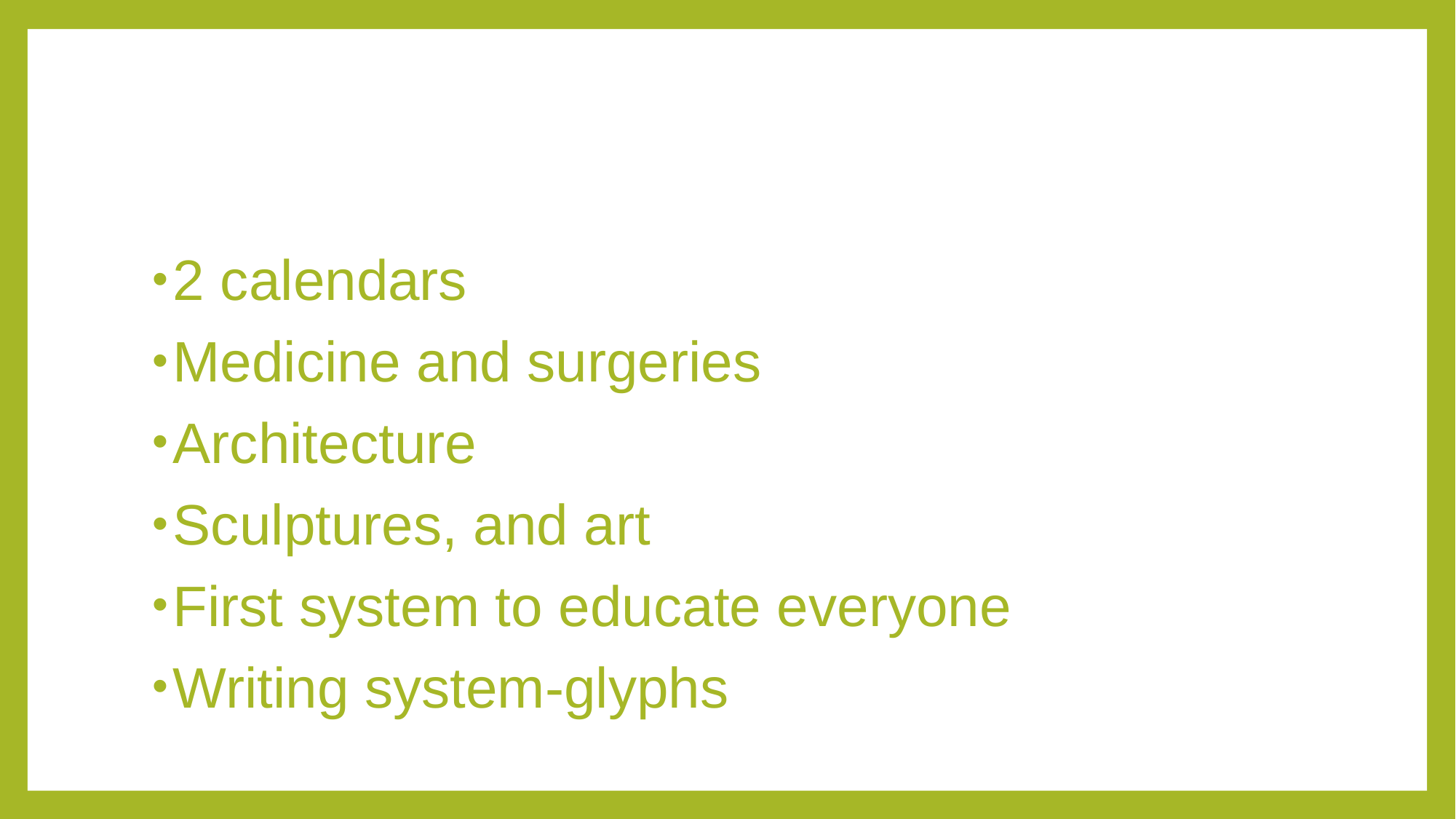

#
2 calendars
Medicine and surgeries
Architecture
Sculptures, and art
First system to educate everyone
Writing system-glyphs